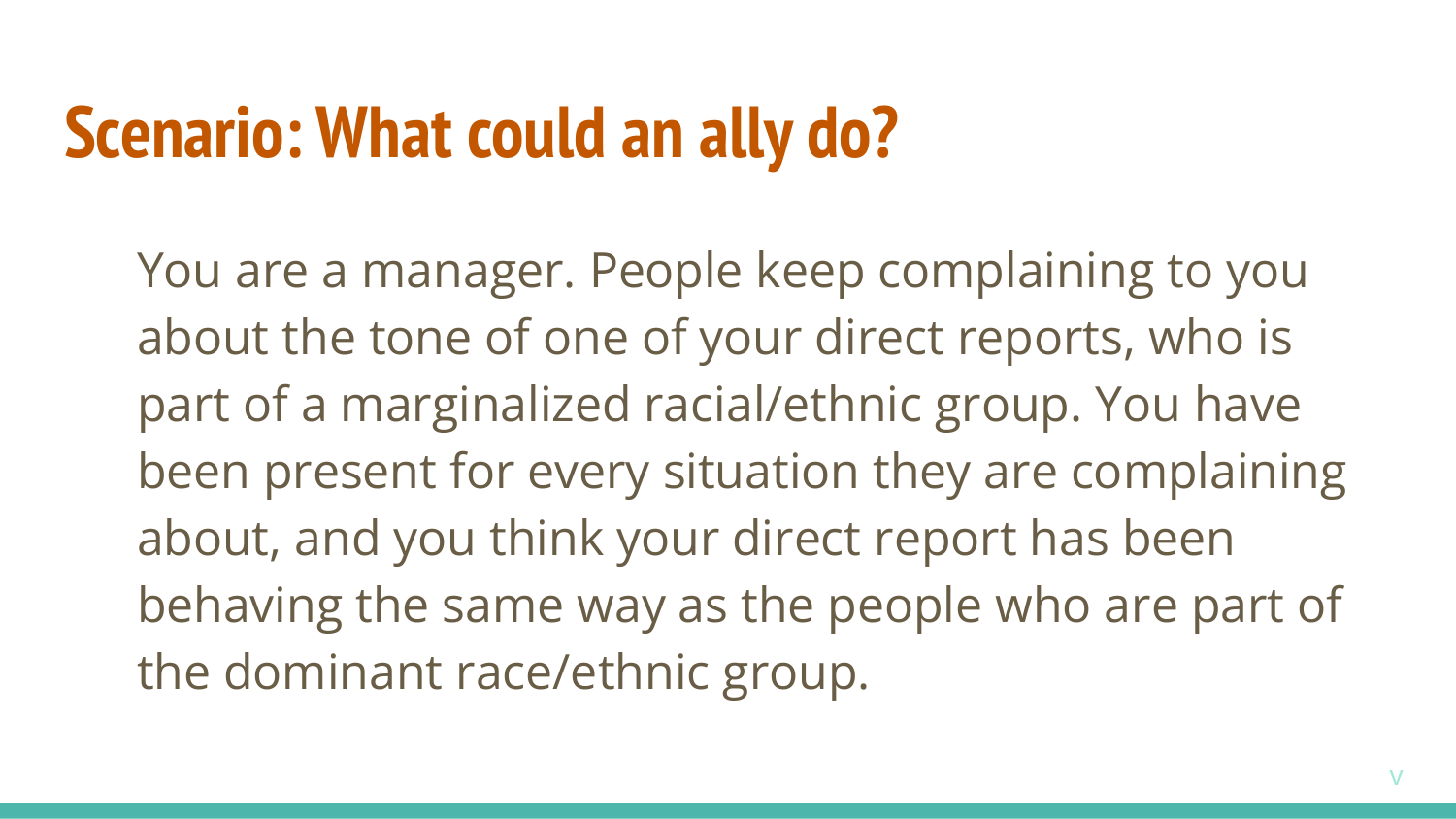

# Scenario: What could an ally do?
You are a manager. People keep complaining to you about the tone of one of your direct reports, who is part of a marginalized racial/ethnic group. You have been present for every situation they are complaining about, and you think your direct report has been behaving the same way as the people who are part of the dominant race/ethnic group.
v